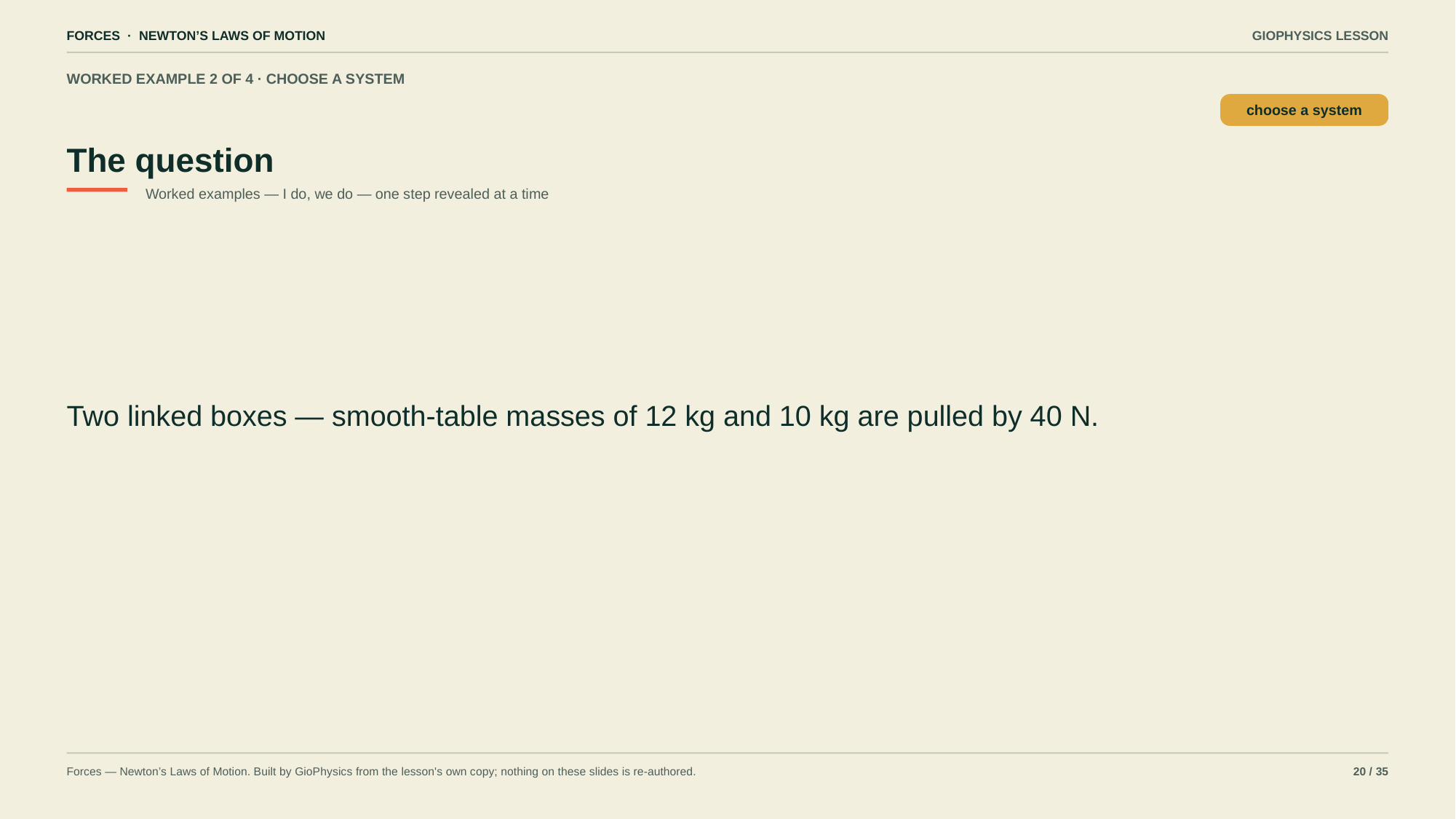

FORCES  ·  NEWTON’S LAWS OF MOTION
GIOPHYSICS LESSON

WORKED EXAMPLE 2 OF 4 · CHOOSE A SYSTEM
The question

choose a system
Worked examples — I do, we do — one step revealed at a time

Two linked boxes — smooth-table masses of 12 kg and 10 kg are pulled by 40 N.

Forces — Newton’s Laws of Motion. Built by GioPhysics from the lesson's own copy; nothing on these slides is re-authored.
20 / 35